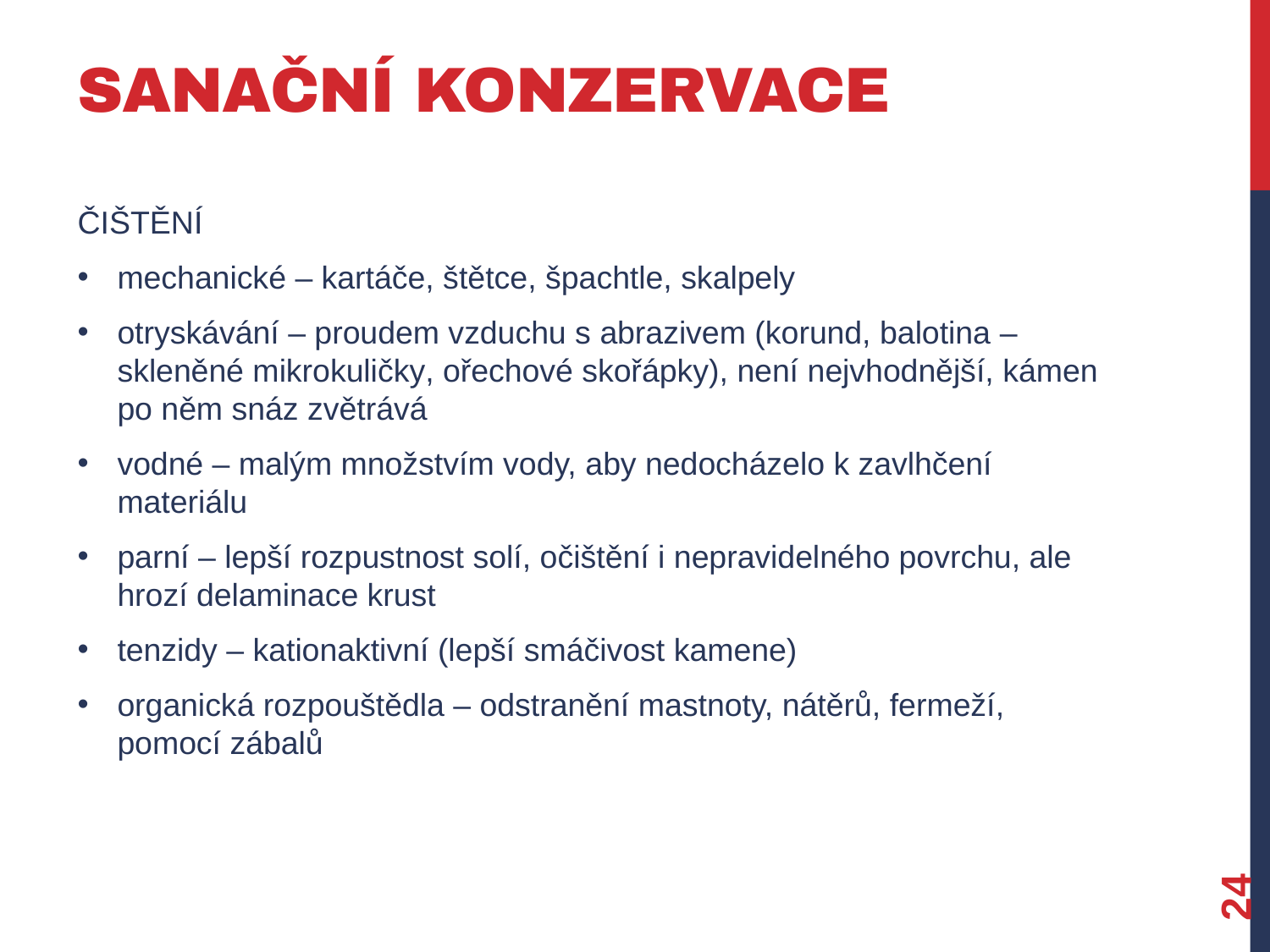

# Sanační konzervace
Čištění
mechanické – kartáče, štětce, špachtle, skalpely
otryskávání – proudem vzduchu s abrazivem (korund, balotina – skleněné mikrokuličky, ořechové skořápky), není nejvhodnější, kámen po něm snáz zvětrává
vodné – malým množstvím vody, aby nedocházelo k zavlhčení materiálu
parní – lepší rozpustnost solí, očištění i nepravidelného povrchu, ale hrozí delaminace krust
tenzidy – kationaktivní (lepší smáčivost kamene)
organická rozpouštědla – odstranění mastnoty, nátěrů, fermeží, pomocí zábalů
24